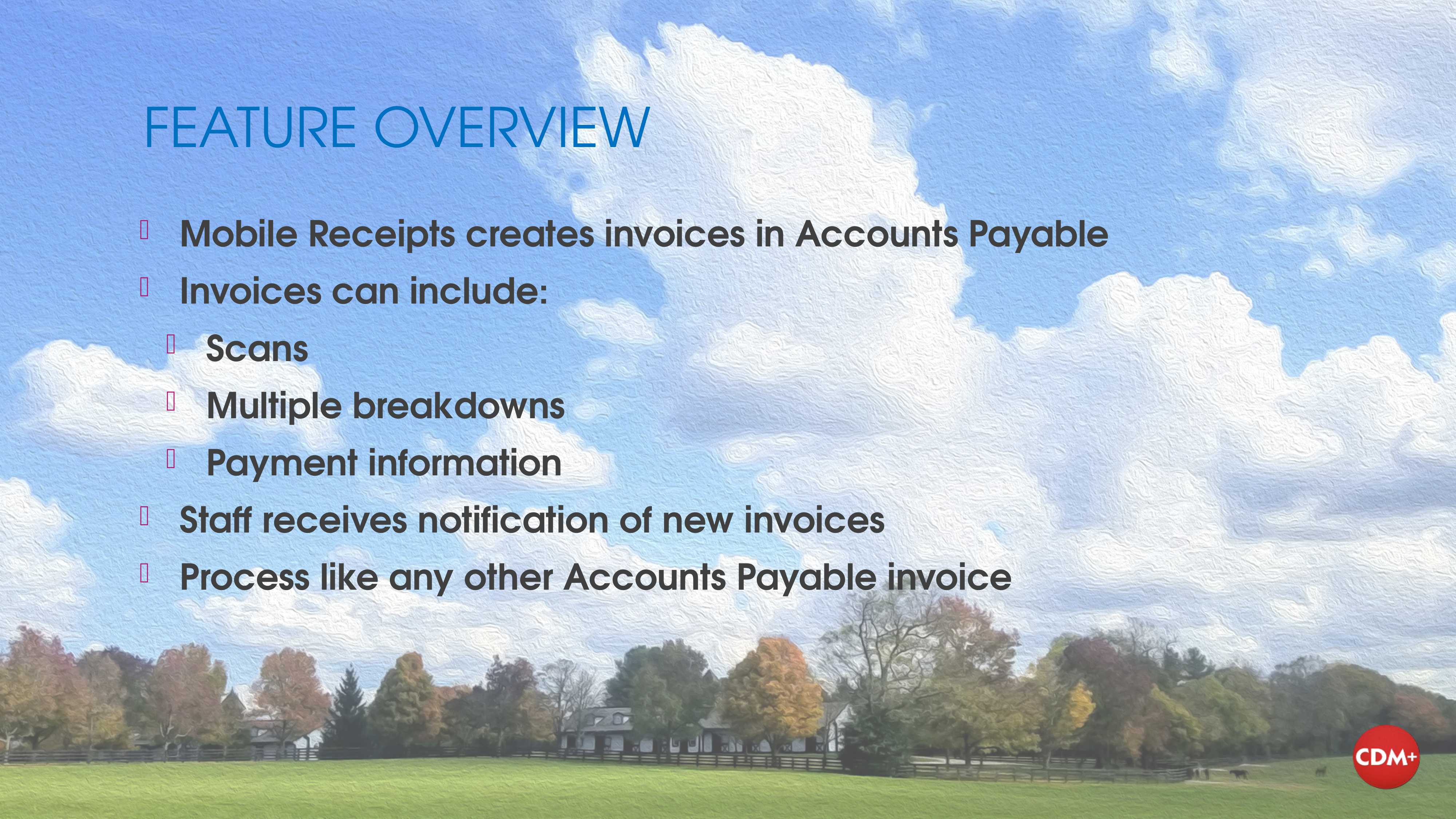

# FEATURE OVERVIEW
Mobile Receipts creates invoices in Accounts Payable
Invoices can include:
Scans
Multiple breakdowns
Payment information
Staff receives notification of new invoices
Process like any other Accounts Payable invoice